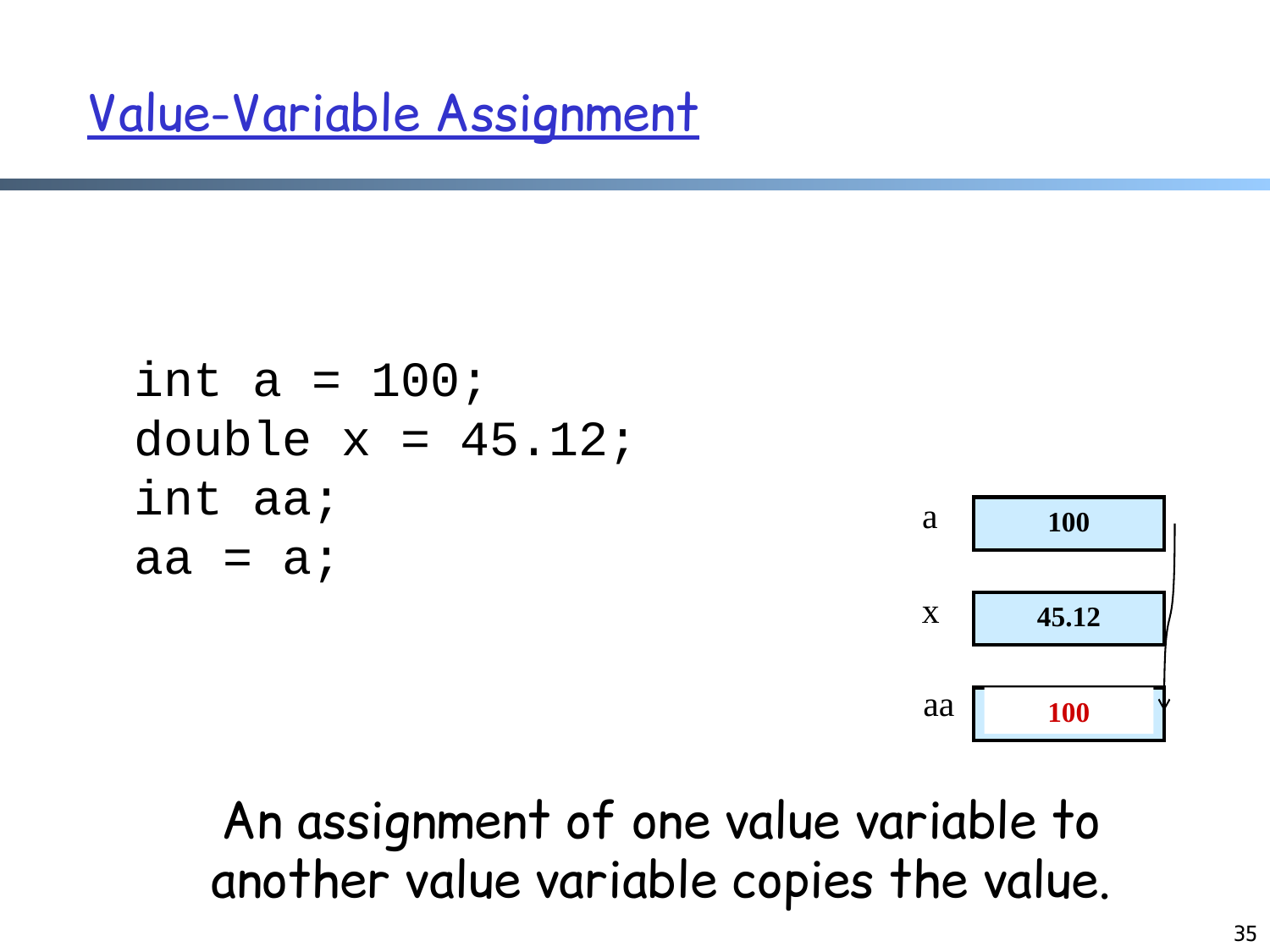

# Value-Variable Assignment
int a = 100;
double x = 45.12;
int aa;
aa = a;
a

100
x

45.12
aa

100
An assignment of one value variable to
another value variable copies the value.
35